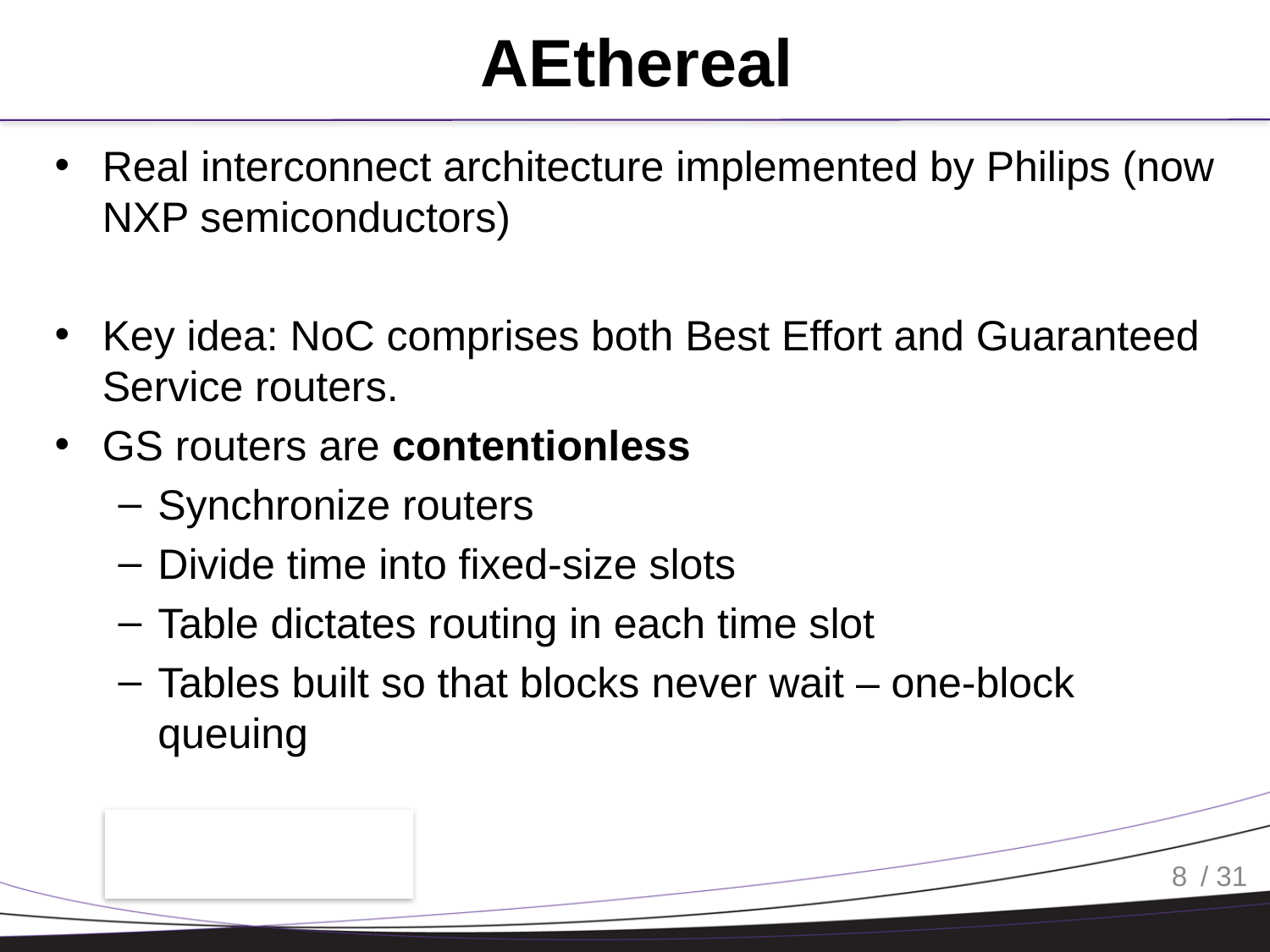

# AEthereal
Real interconnect architecture implemented by Philips (now NXP semiconductors)

Key idea: NoC comprises both Best Effort and Guaranteed Service routers.
GS routers are contentionless
Synchronize routers
Divide time into fixed-size slots
Table dictates routing in each time slot
Tables built so that blocks never wait – one-block queuing
8